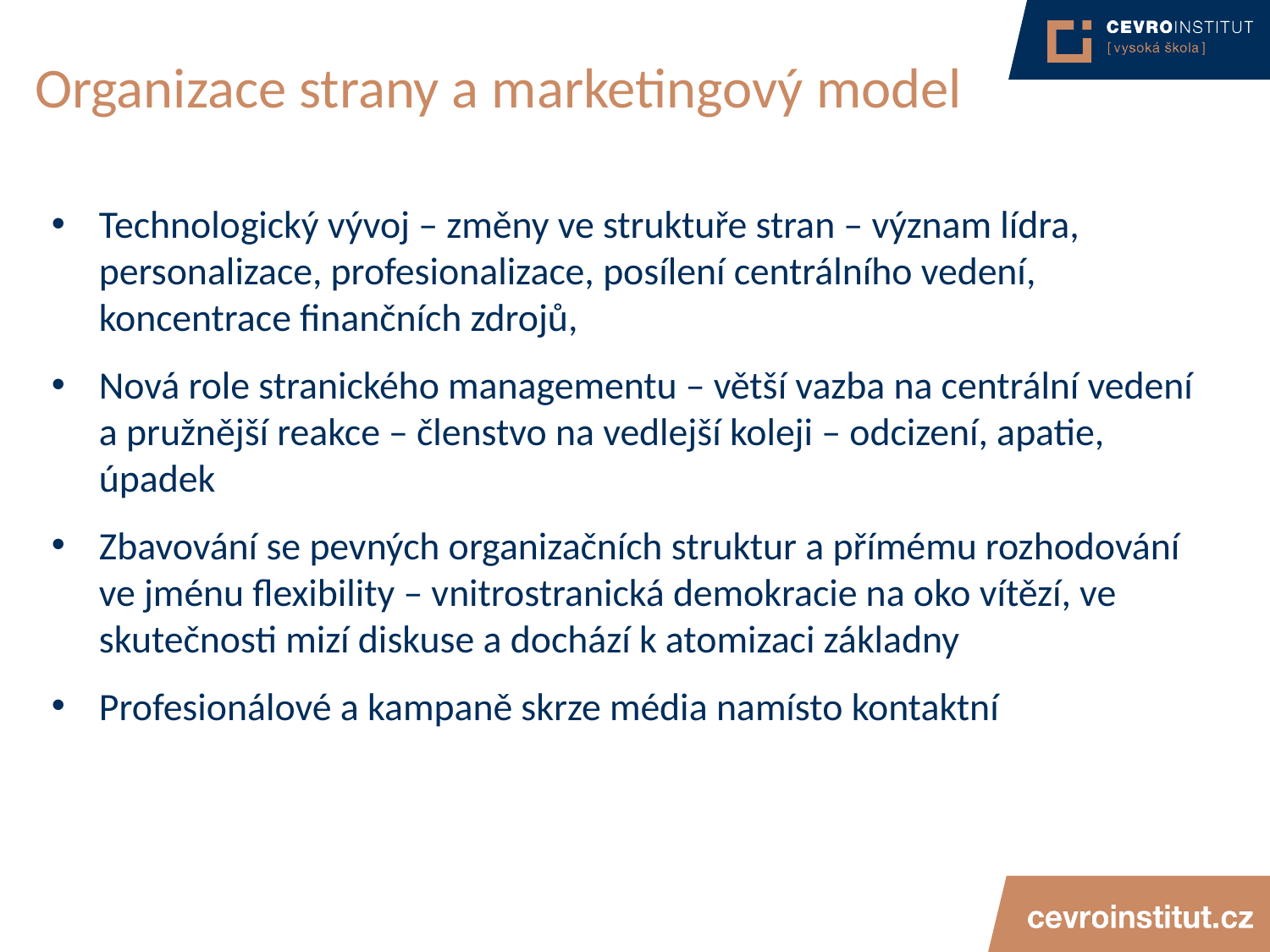

# Organizace strany a marketingový model
Technologický vývoj – změny ve struktuře stran – význam lídra, personalizace, profesionalizace, posílení centrálního vedení, koncentrace finančních zdrojů,
Nová role stranického managementu – větší vazba na centrální vedení a pružnější reakce – členstvo na vedlejší koleji – odcizení, apatie, úpadek
Zbavování se pevných organizačních struktur a přímému rozhodování ve jménu flexibility – vnitrostranická demokracie na oko vítězí, ve skutečnosti mizí diskuse a dochází k atomizaci základny
Profesionálové a kampaně skrze média namísto kontaktní